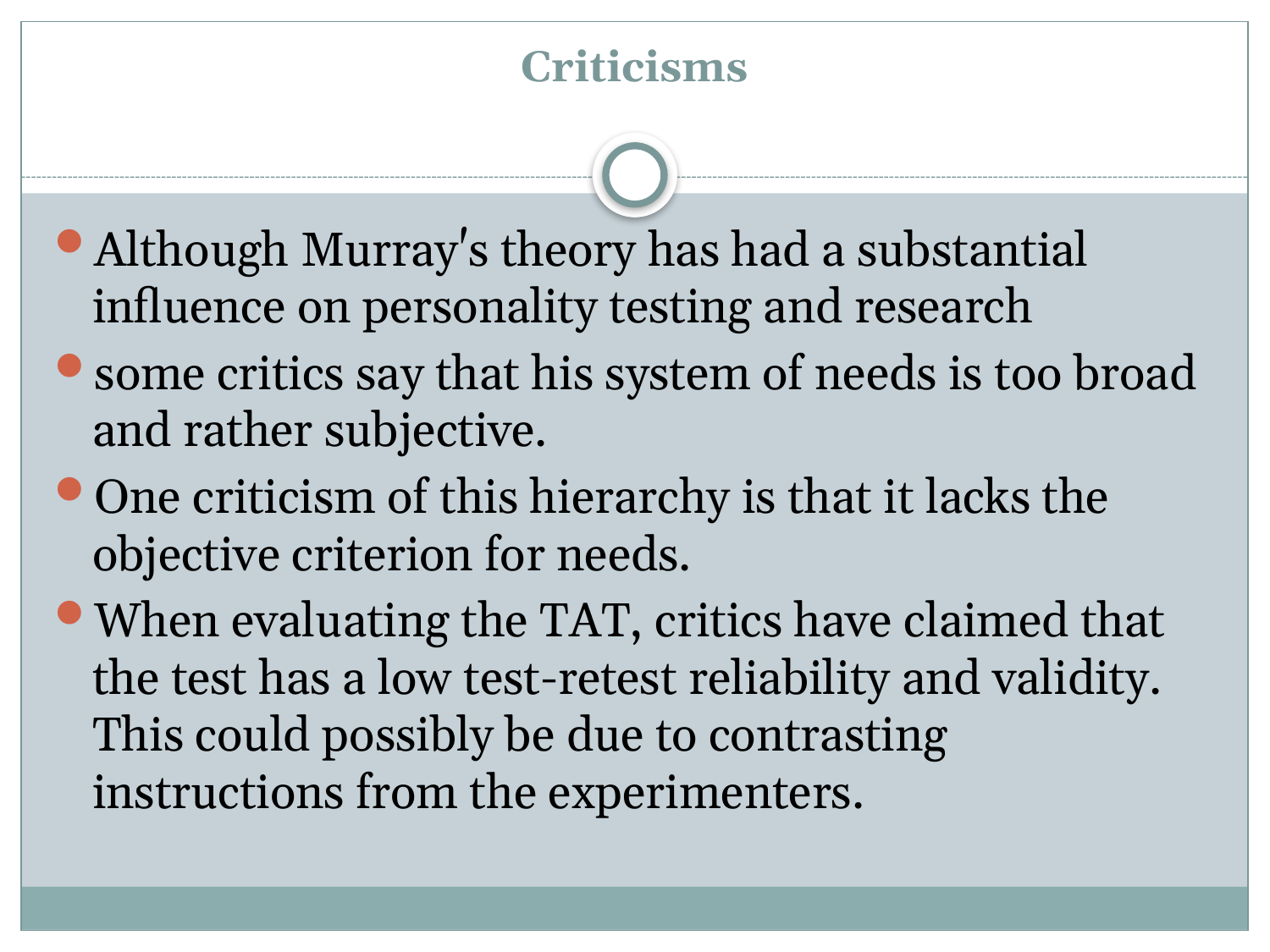

# Criticisms
Although Murray's theory has had a substantial influence on personality testing and research
some critics say that his system of needs is too broad and rather subjective.
One criticism of this hierarchy is that it lacks the objective criterion for needs.
When evaluating the TAT, critics have claimed that the test has a low test-retest reliability and validity. This could possibly be due to contrasting instructions from the experimenters.